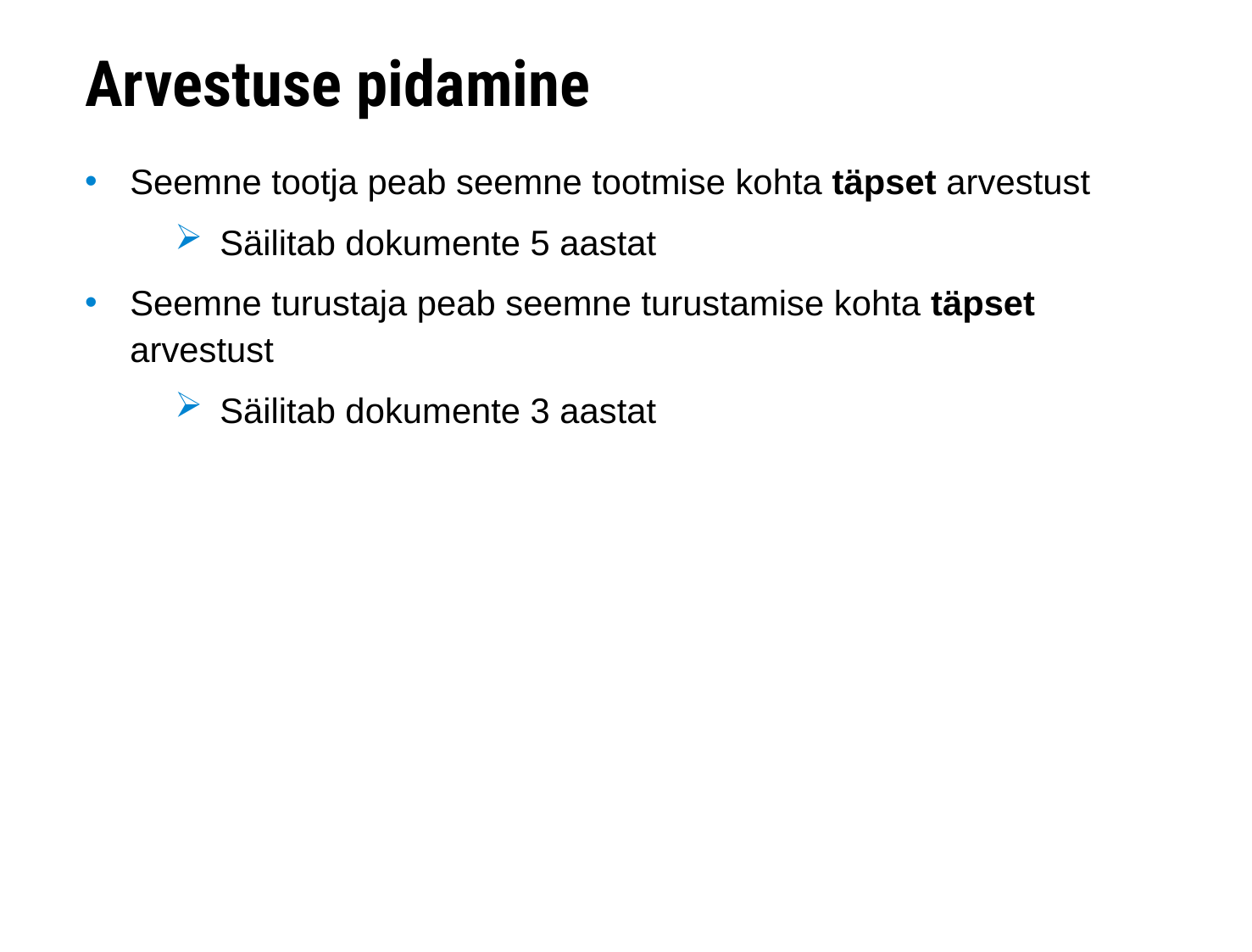

# Arvestuse pidamine
Seemne tootja peab seemne tootmise kohta täpset arvestust
Säilitab dokumente 5 aastat
Seemne turustaja peab seemne turustamise kohta täpset arvestust
Säilitab dokumente 3 aastat